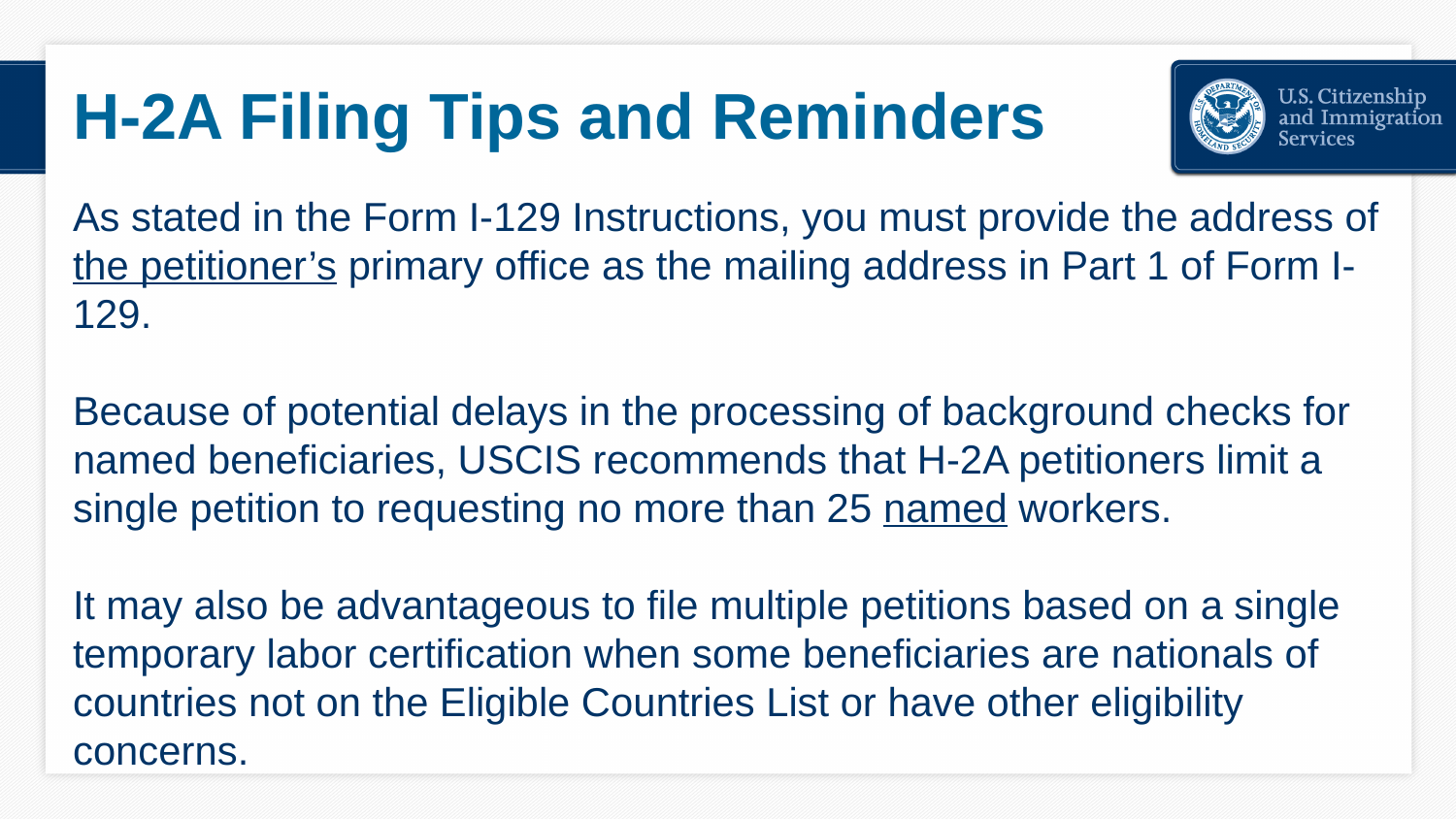

# H-2A Filing Tips and Reminders
As stated in the Form I-129 Instructions, you must provide the address of the petitioner’s primary office as the mailing address in Part 1 of Form I-129.

Because of potential delays in the processing of background checks for named beneficiaries, USCIS recommends that H-2A petitioners limit a single petition to requesting no more than 25 named workers.

It may also be advantageous to file multiple petitions based on a single temporary labor certification when some beneficiaries are nationals of countries not on the Eligible Countries List or have other eligibility concerns.